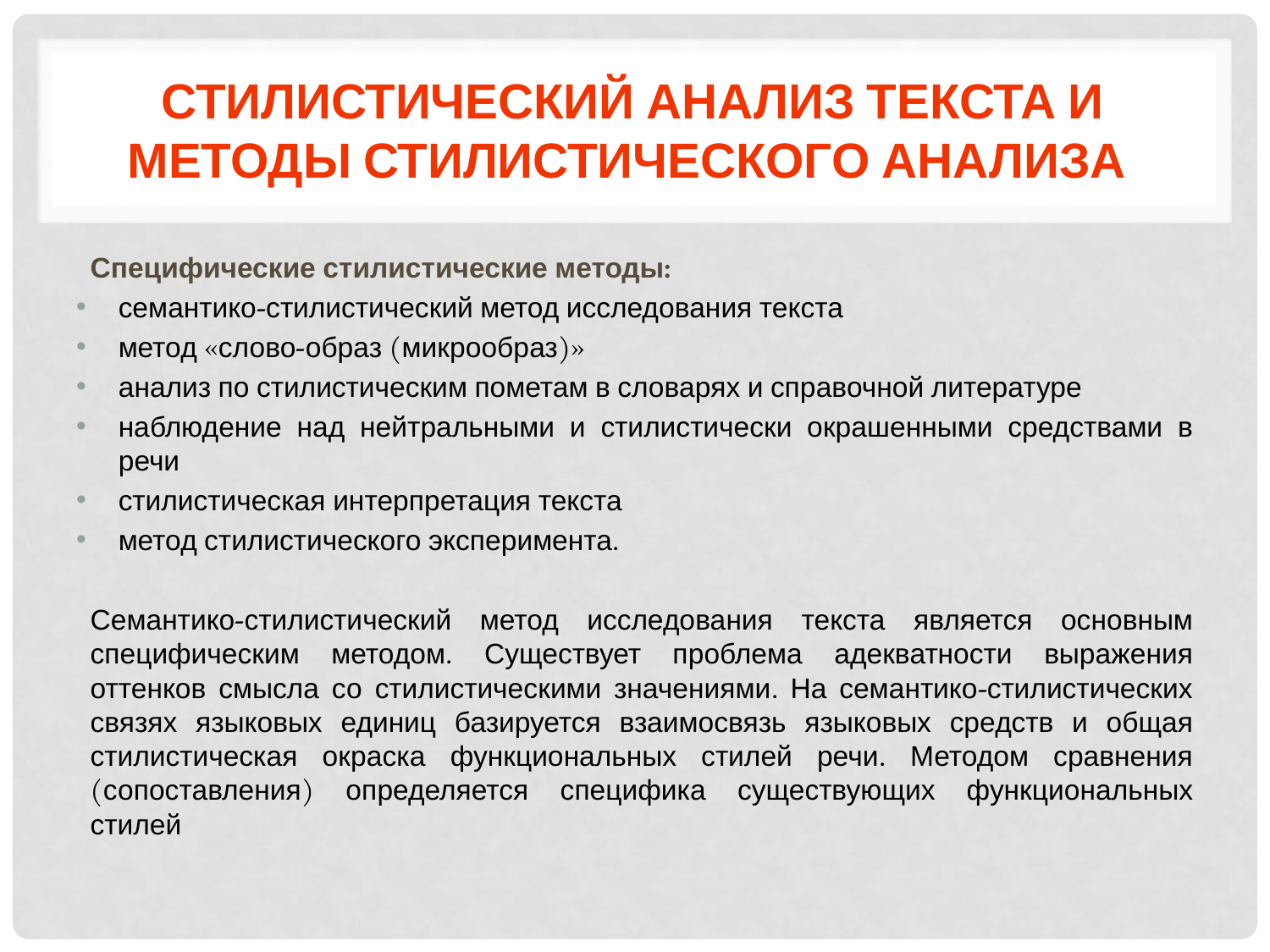

# стилистический анализ текста и методы стилистического анализа
Специфические стилистические методы:
семантико-стилистический метод исследования текста
метод «слово-образ (микрообраз)»
анализ по стилистическим пометам в словарях и справочной литературе
наблюдение над нейтральными и стилистически окрашенными средствами в речи
стилистическая интерпретация текста
метод стилистического эксперимента.

Семантико-стилистический метод исследования текста является основным специфическим методом. Существует проблема адекватности выражения оттенков смысла со стилистическими значениями. На семантико-стилистических связях языковых единиц базируется взаимосвязь языковых средств и общая стилистическая окраска функциональных стилей речи. Методом сравнения (сопоставления) определяется специфика существующих функциональных стилей